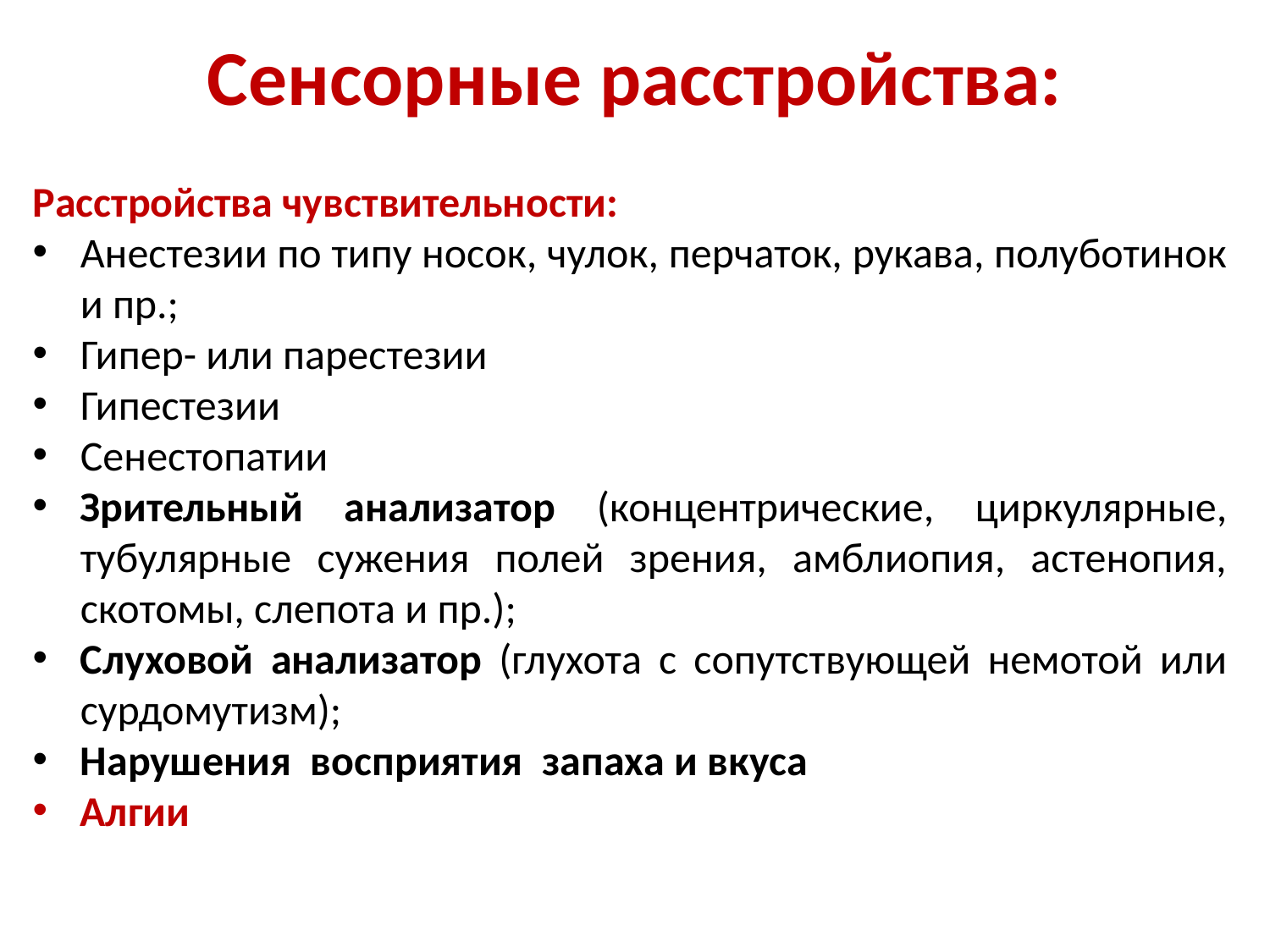

# Сенсорные расстройства:
Расстройства чувствительности:
Анестезии по типу носок, чулок, перчаток, рукава, полуботинок и пр.;
Гипер- или парестезии
Гипестезии
Сенестопатии
Зрительный анализатор (концентрические, циркулярные, тубулярные сужения полей зрения, амблиопия, астенопия, скотомы, слепота и пр.);
Слуховой анализатор (глухота с сопутствующей немотой или сурдомутизм);
Нарушения  восприятия  запаха и вкуса
Алгии